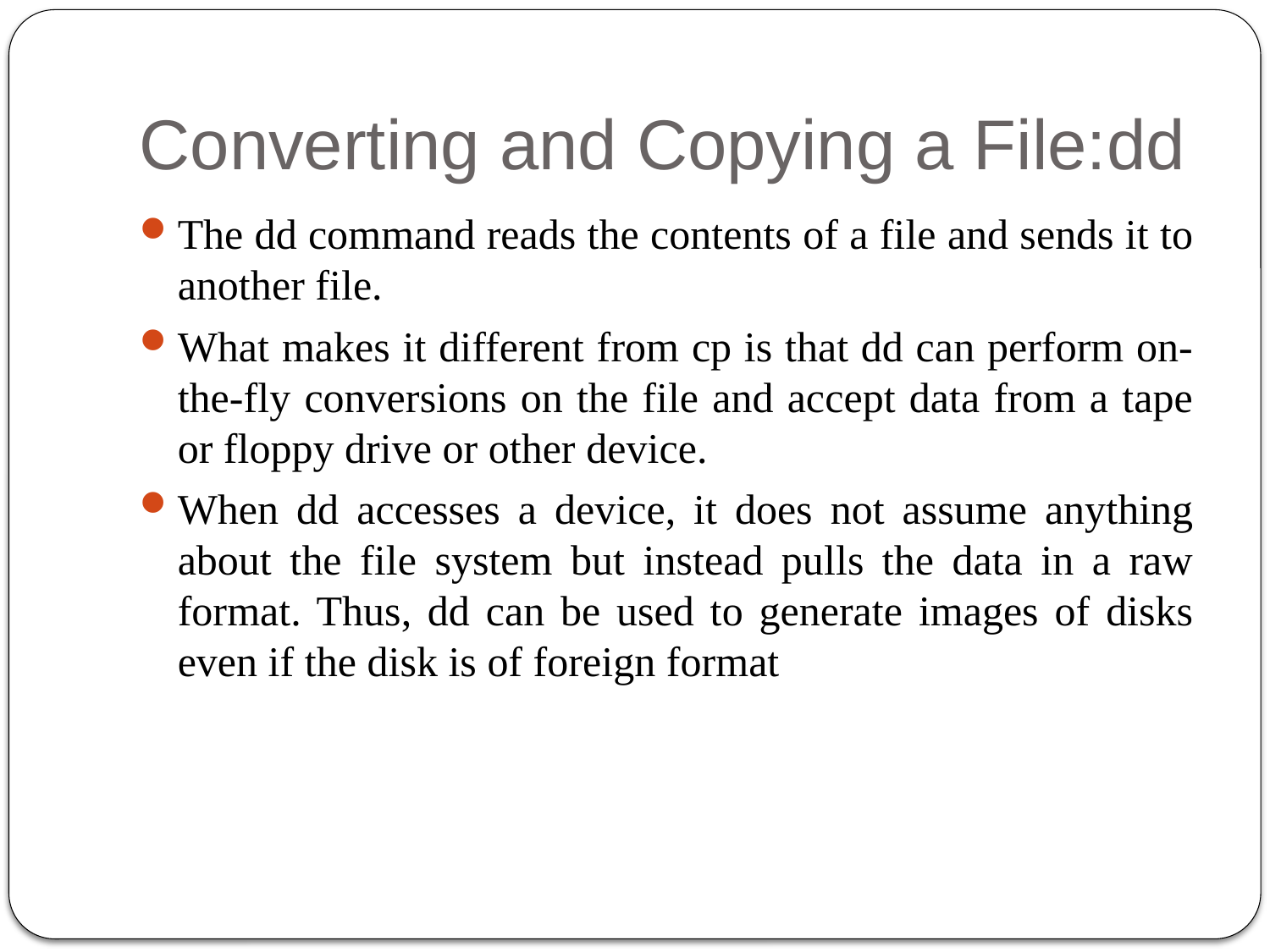

# Converting and Copying a File:dd
The dd command reads the contents of a file and sends it to another file.
What makes it different from cp is that dd can perform on-the-fly conversions on the file and accept data from a tape or floppy drive or other device.
When dd accesses a device, it does not assume anything about the file system but instead pulls the data in a raw format. Thus, dd can be used to generate images of disks even if the disk is of foreign format